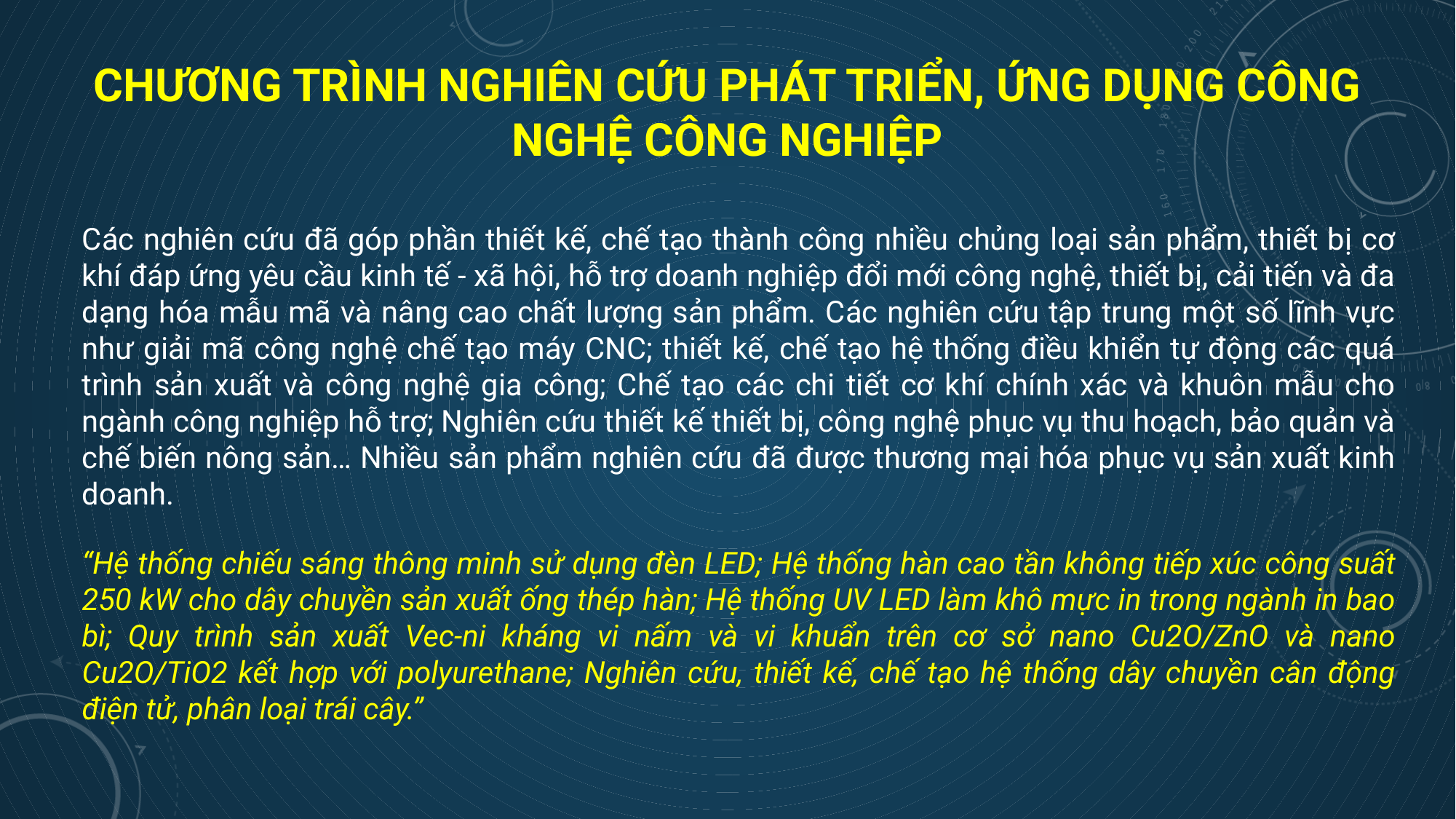

# Chương trình Nghiên cứu phát triển, ứng dụng công nghệ công nghiệp
Các nghiên cứu đã góp phần thiết kế, chế tạo thành công nhiều chủng loại sản phẩm, thiết bị cơ khí đáp ứng yêu cầu kinh tế - xã hội, hỗ trợ doanh nghiệp đổi mới công nghệ, thiết bị, cải tiến và đa dạng hóa mẫu mã và nâng cao chất lượng sản phẩm. Các nghiên cứu tập trung một số lĩnh vực như giải mã công nghệ chế tạo máy CNC; thiết kế, chế tạo hệ thống điều khiển tự động các quá trình sản xuất và công nghệ gia công; Chế tạo các chi tiết cơ khí chính xác và khuôn mẫu cho ngành công nghiệp hỗ trợ; Nghiên cứu thiết kế thiết bị, công nghệ phục vụ thu hoạch, bảo quản và chế biến nông sản… Nhiều sản phẩm nghiên cứu đã được thương mại hóa phục vụ sản xuất kinh doanh.

“Hệ thống chiếu sáng thông minh sử dụng đèn LED; Hệ thống hàn cao tần không tiếp xúc công suất 250 kW cho dây chuyền sản xuất ống thép hàn; Hệ thống UV LED làm khô mực in trong ngành in bao bì; Quy trình sản xuất Vec-ni kháng vi nấm và vi khuẩn trên cơ sở nano Cu2O/ZnO và nano Cu2O/TiO2 kết hợp với polyurethane; Nghiên cứu, thiết kế, chế tạo hệ thống dây chuyền cân động điện tử, phân loại trái cây.”